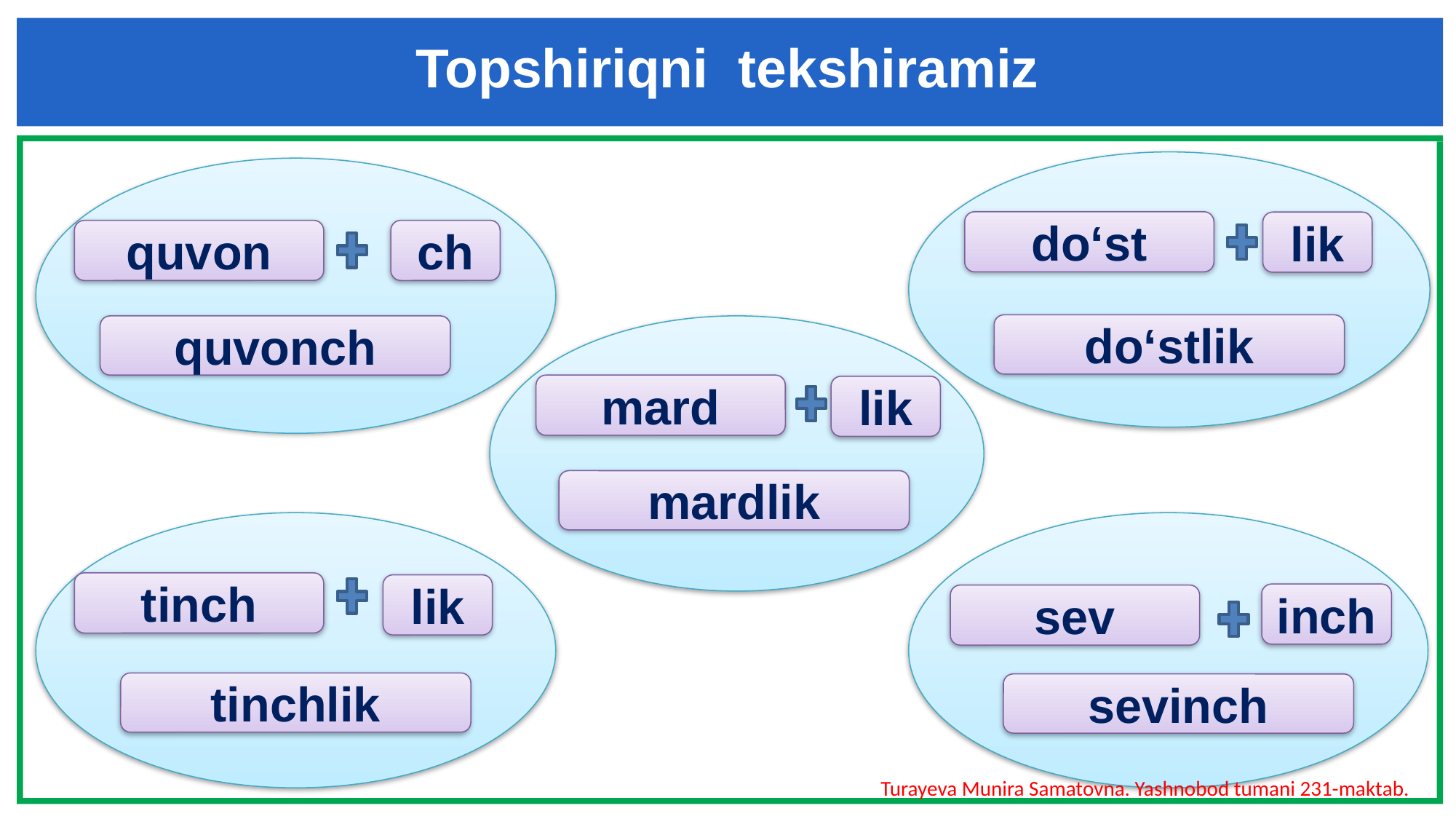

Topshiriqni  tekshiramiz

do‘st
lik

quvon
ch

do‘stlik
quvonch

mard
lik

mardlik

tinch

lik
inch
sev

tinchlik
sevinch
Turayeva Munira Samatovna. Yashnobod tumani 231-maktab.